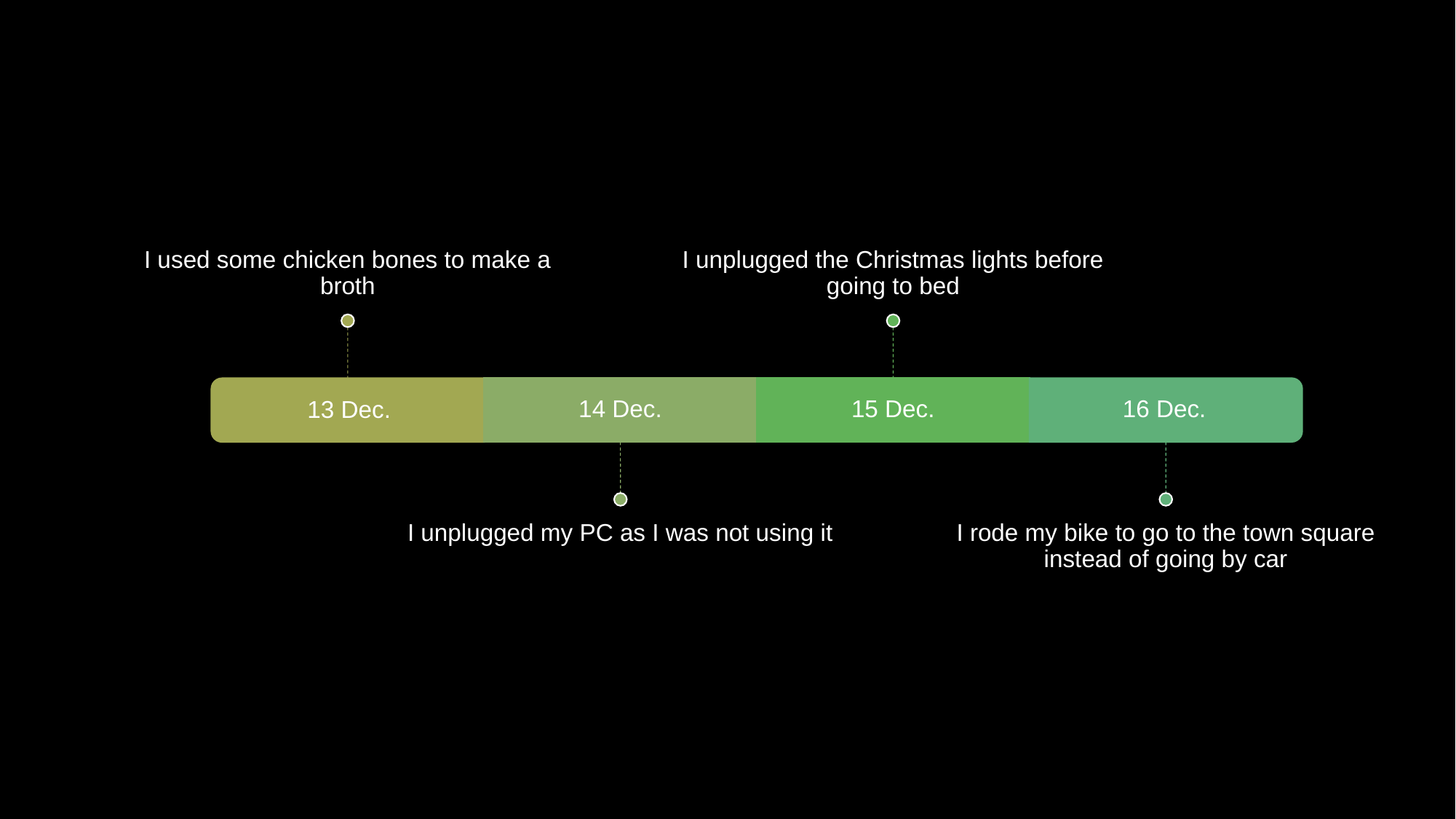

13 Dec.
I used some chicken bones to make a broth
14 Dec.
I unplugged my PC as I was not using it
15 Dec.
I unplugged the Christmas lights before going to bed
16 Dec.
I rode my bike to go to the town square instead of going by car